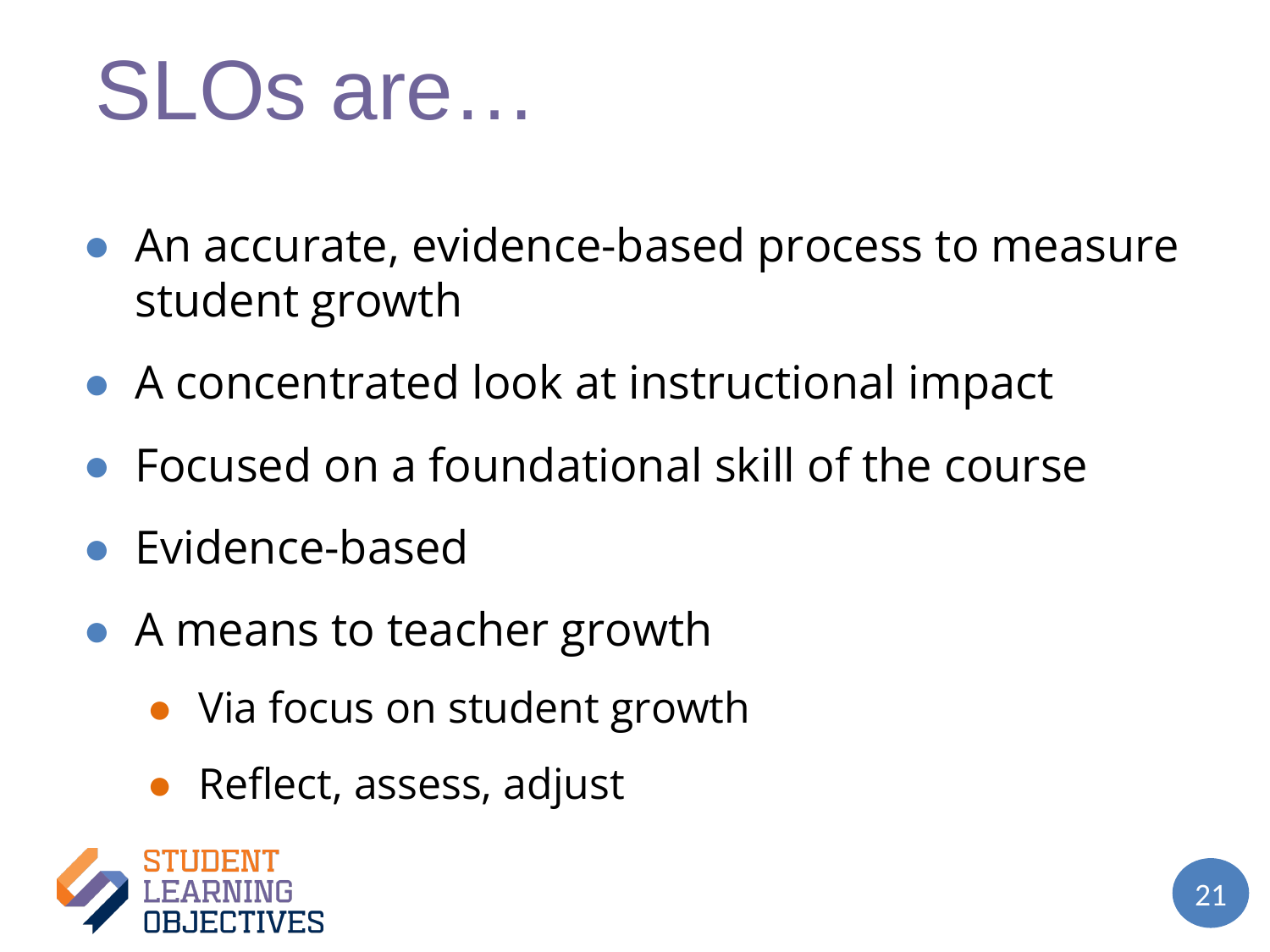

# SLOs are…
An accurate, evidence-based process to measure student growth
A concentrated look at instructional impact
Focused on a foundational skill of the course
Evidence-based
A means to teacher growth
Via focus on student growth
Reflect, assess, adjust
21